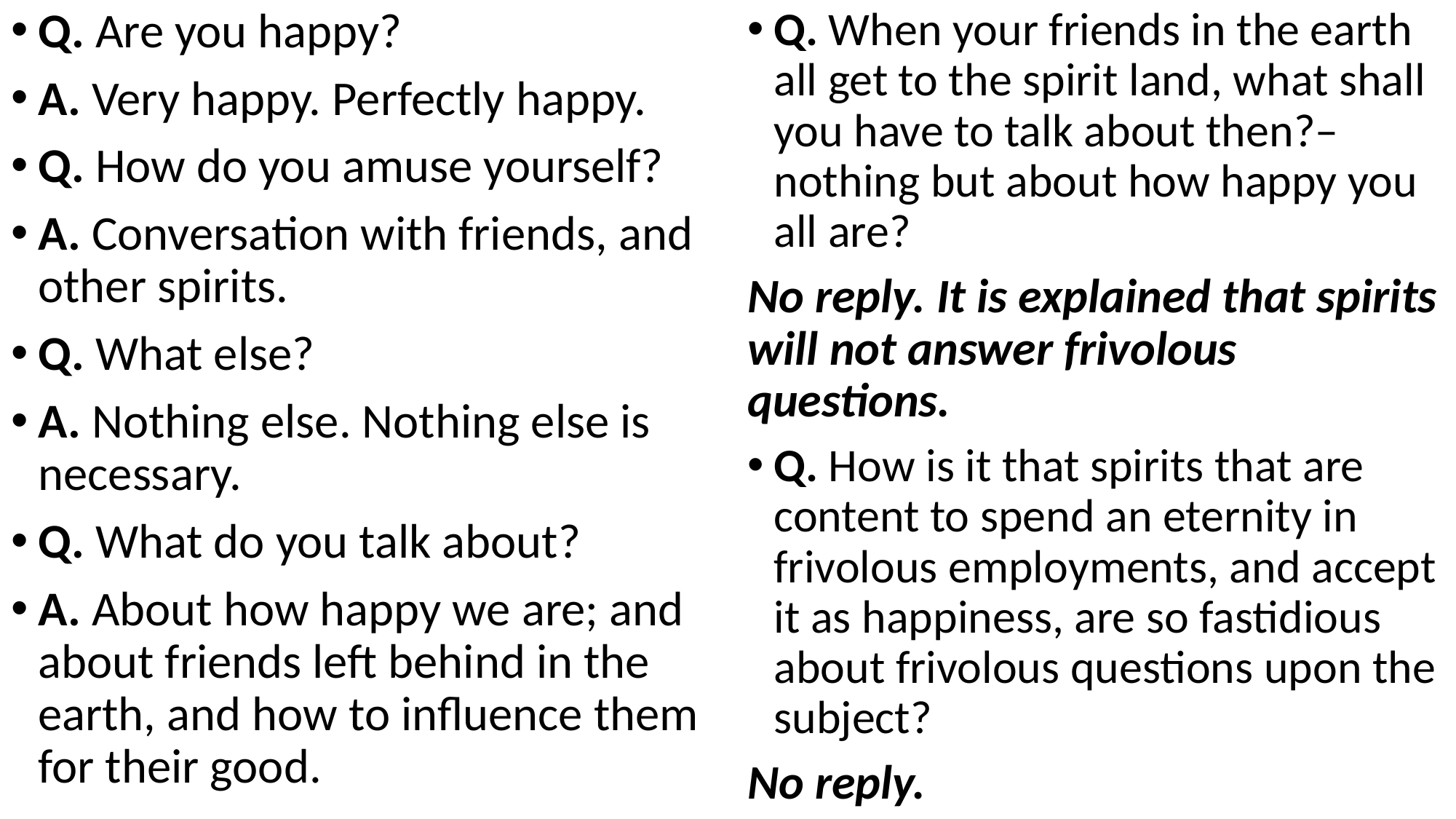

Q. Are you happy?
A. Very happy. Perfectly happy.
Q. How do you amuse yourself?
A. Conversation with friends, and other spirits.
Q. What else?
A. Nothing else. Nothing else is necessary.
Q. What do you talk about?
A. About how happy we are; and about friends left behind in the earth, and how to influence them for their good.

Q. When your friends in the earth all get to the spirit land, what shall you have to talk about then?–nothing but about how happy you all are?
No reply. It is explained that spirits will not answer frivolous questions.
Q. How is it that spirits that are content to spend an eternity in frivolous employments, and accept it as happiness, are so fastidious about frivolous questions upon the subject?
No reply.